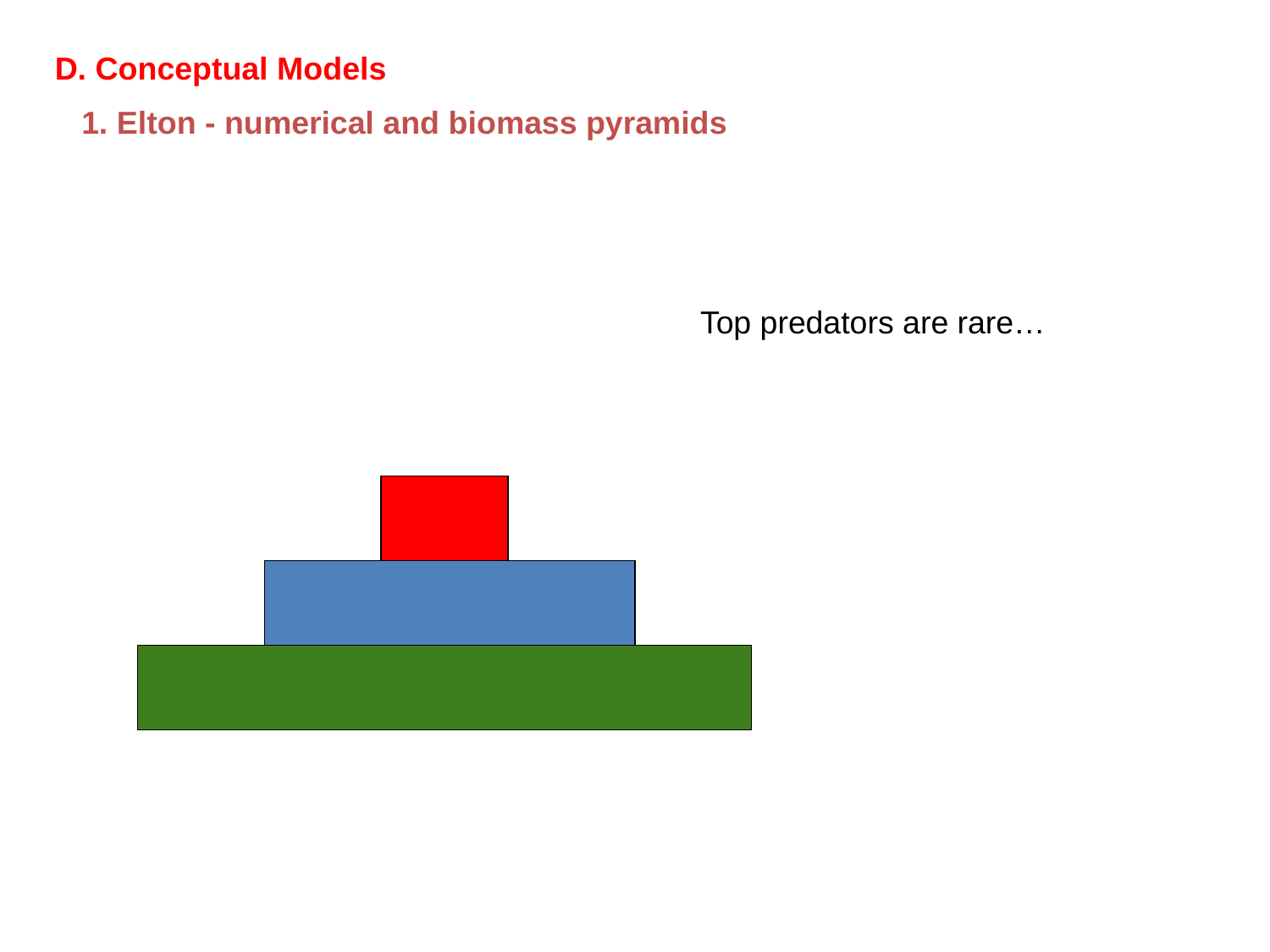

D. Conceptual Models
   1. Elton - numerical and biomass pyramids
Top predators are rare…